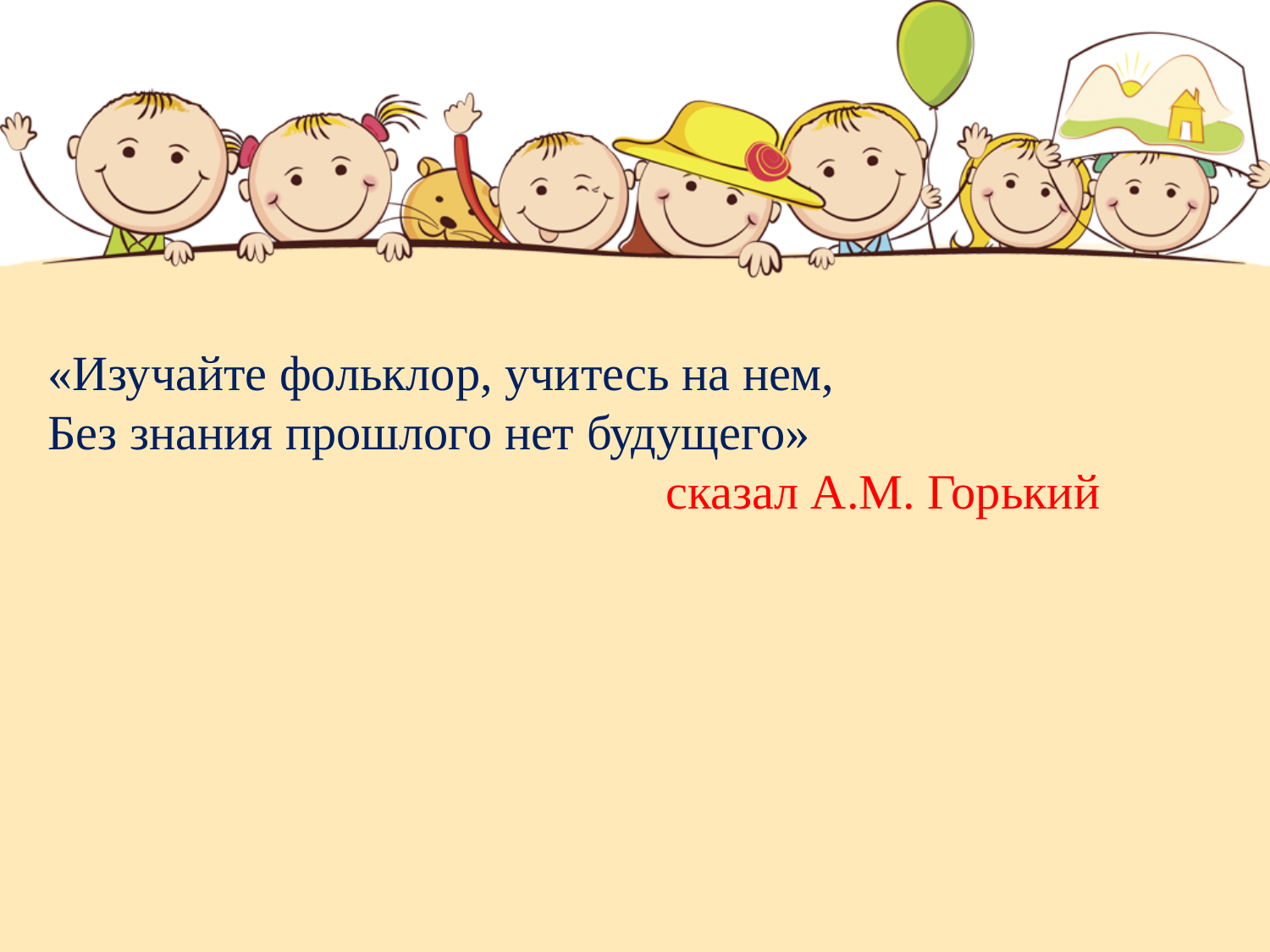

«Изучайте фольклор, учитесь на нем,
Без знания прошлого нет будущего»
				         сказал А.М. Горький